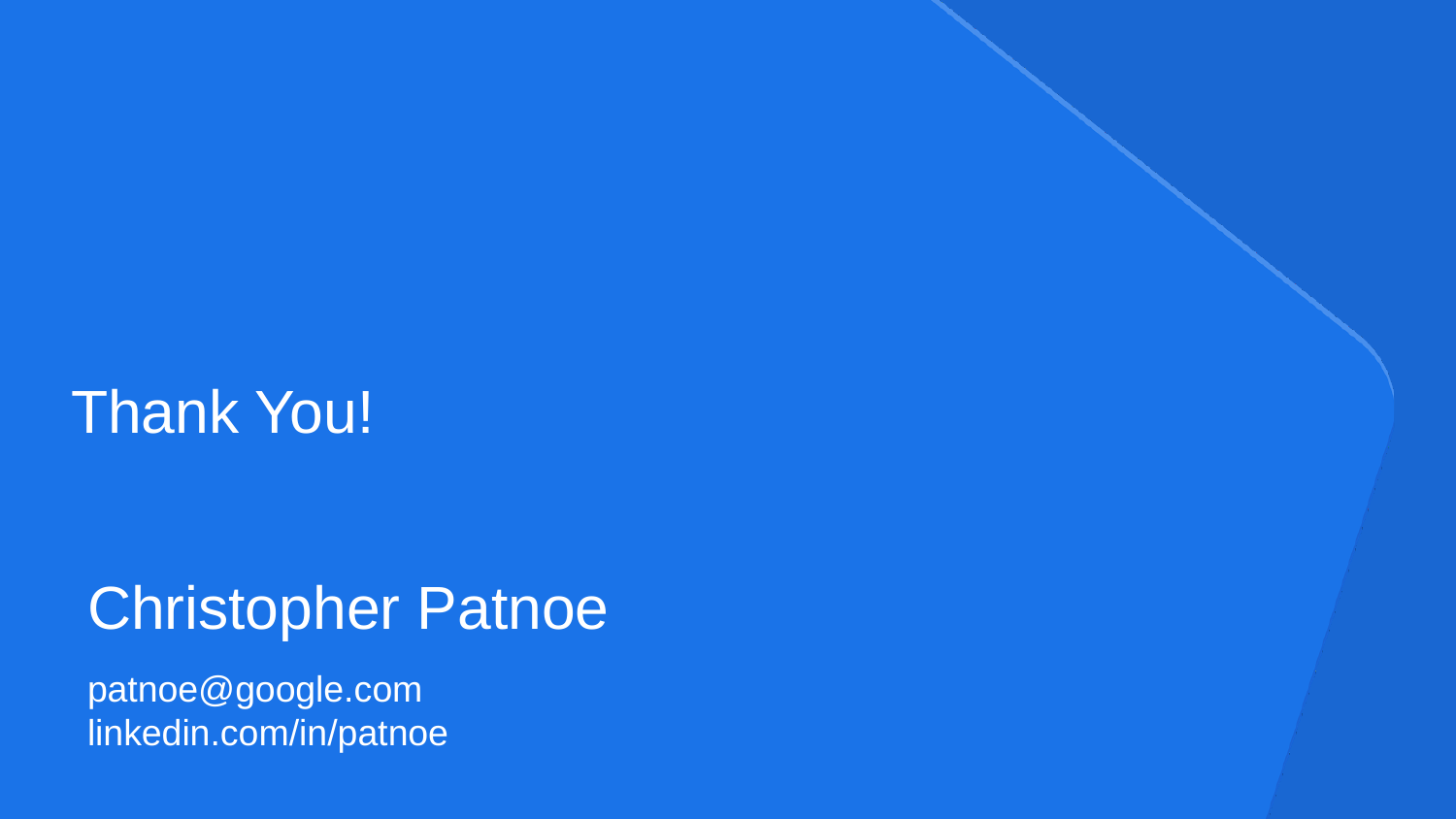

# Thank You!
Christopher Patnoe
patnoe@google.com
linkedin.com/in/patnoe